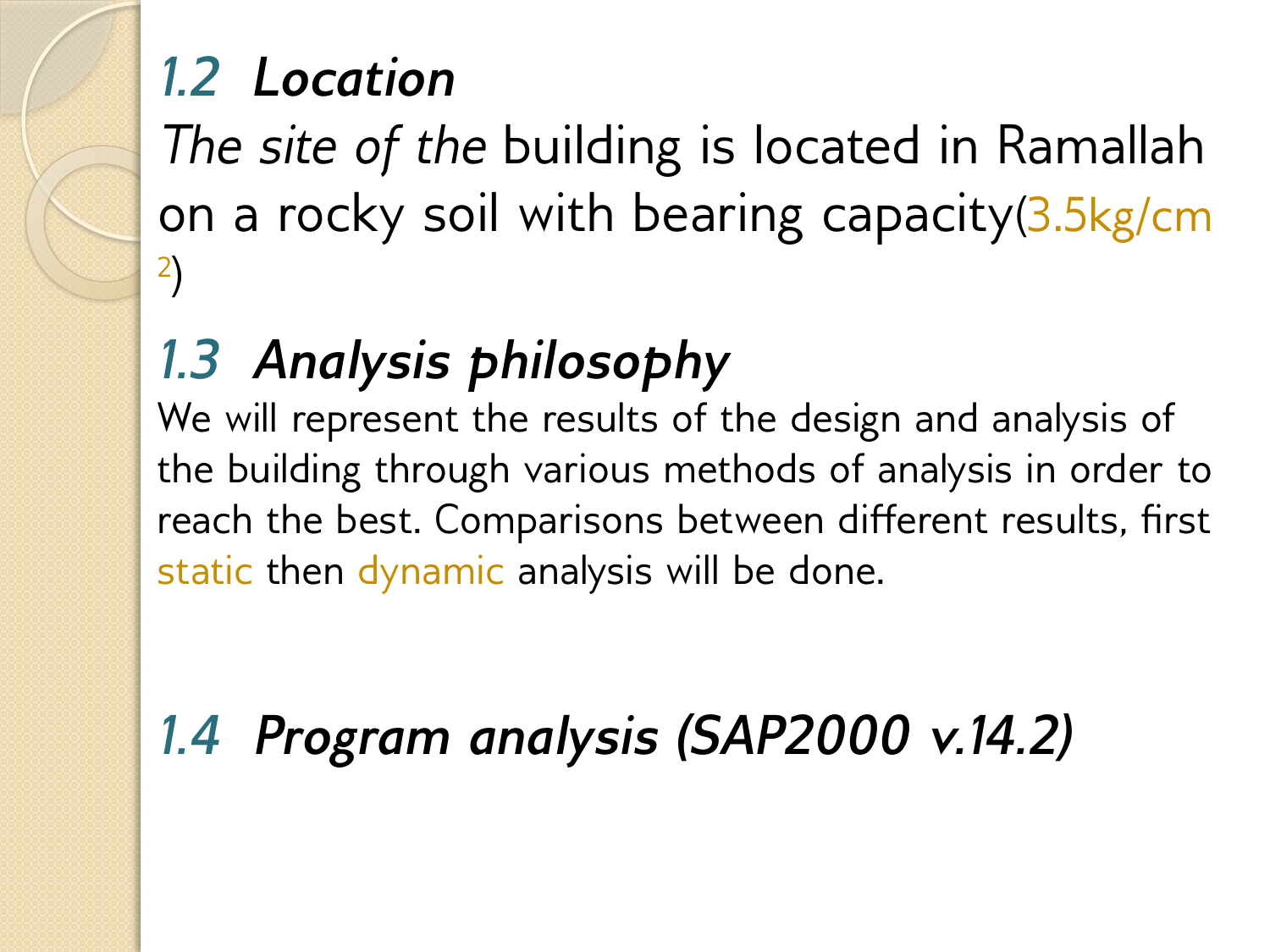

# 1.2  Location The site of the building is located in Ramallah on a rocky soil with bearing capacity(3.5kg/cm 2)
1.3  Analysis philosophy
We will represent the results of the design and analysis of the building through various methods of analysis in order to reach the best. Comparisons between different results, first static then dynamic analysis will be done.

1.4  Program analysis (SAP2000 v.14.2)